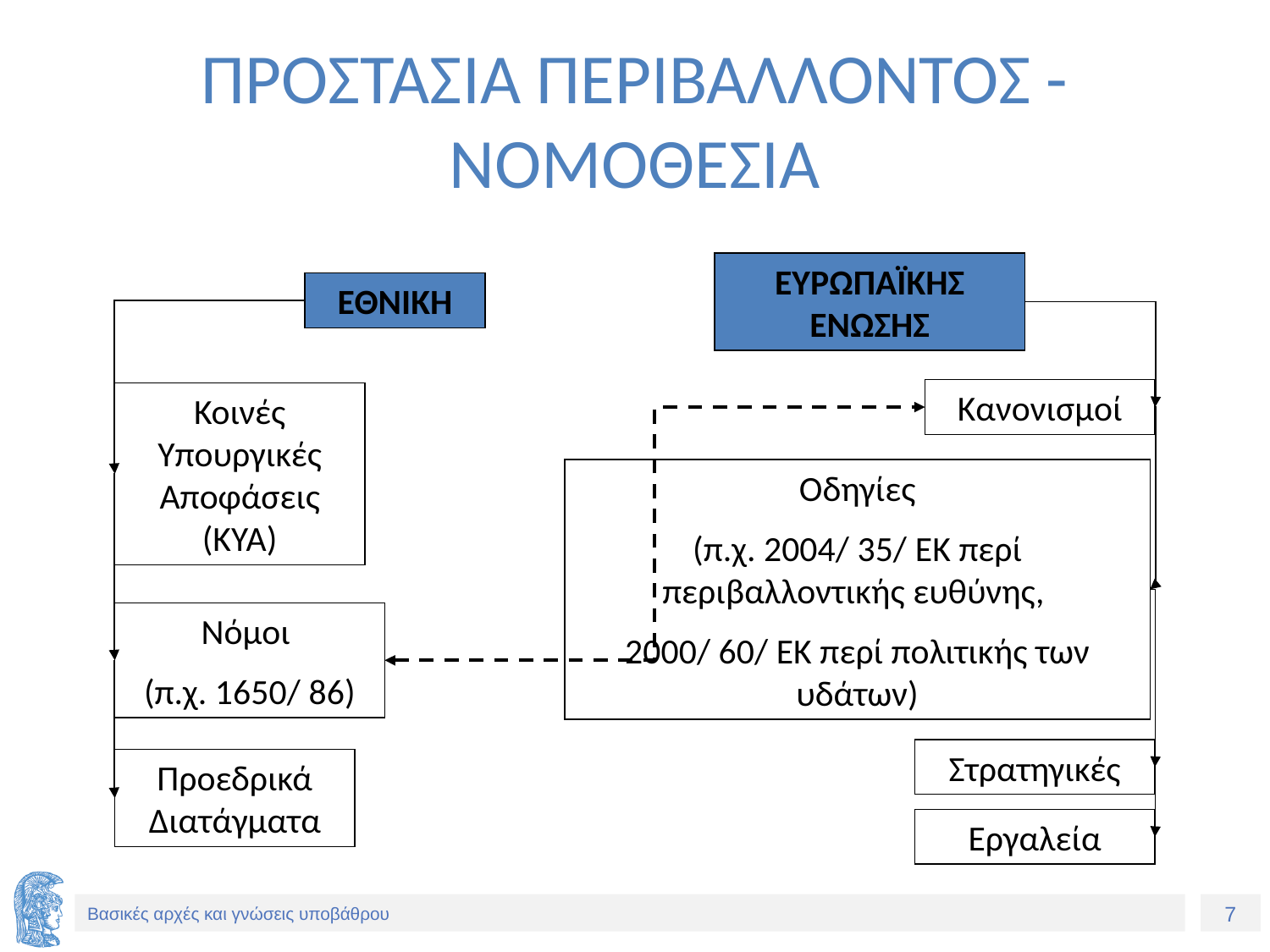

# ΠΡΟΣΤΑΣΙΑ ΠΕΡΙΒΑΛΛΟΝΤΟΣ - ΝΟΜΟΘΕΣΙΑ
ΕΥΡΩΠΑΪΚΗΣ ΕΝΩΣΗΣ
ΕΘΝΙΚΗ
Κανονισμοί
Κοινές Υπουργικές Αποφάσεις (ΚΥΑ)
Οδηγίες
(π.χ. 2004/ 35/ ΕΚ περί περιβαλλοντικής ευθύνης,
2000/ 60/ ΕΚ περί πολιτικής των υδάτων)
Νόμοι
(π.χ. 1650/ 86)
Στρατηγικές
Προεδρικά Διατάγματα
Εργαλεία